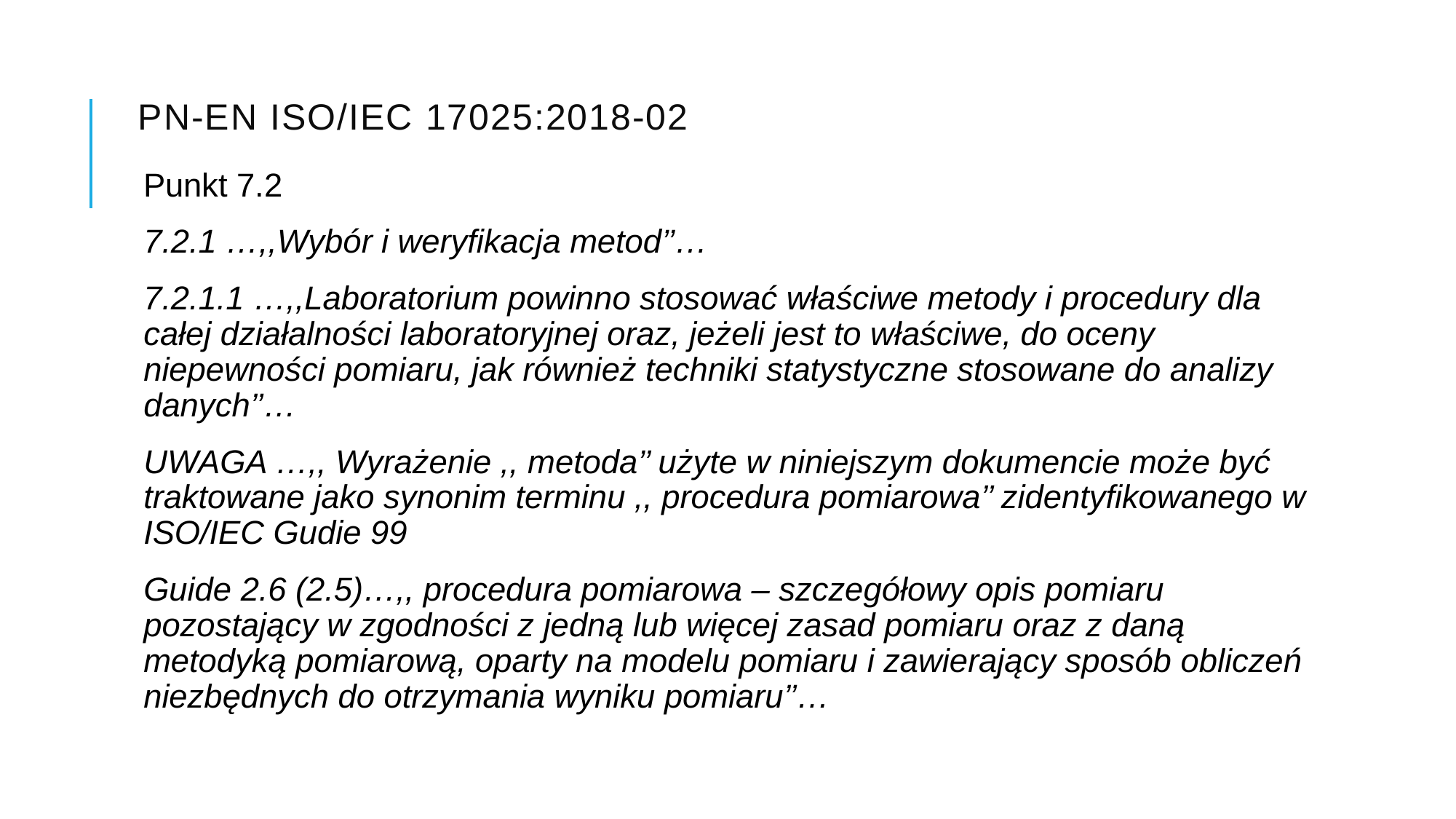

# PN-EN ISO/IEC 17025:2018-02
Punkt 7.2
7.2.1 …,,Wybór i weryfikacja metod’’…
7.2.1.1 …,,Laboratorium powinno stosować właściwe metody i procedury dla całej działalności laboratoryjnej oraz, jeżeli jest to właściwe, do oceny niepewności pomiaru, jak również techniki statystyczne stosowane do analizy danych’’…
UWAGA …,, Wyrażenie ,, metoda’’ użyte w niniejszym dokumencie może być traktowane jako synonim terminu ,, procedura pomiarowa’’ zidentyfikowanego w ISO/IEC Gudie 99
Guide 2.6 (2.5)…,, procedura pomiarowa – szczegółowy opis pomiaru pozostający w zgodności z jedną lub więcej zasad pomiaru oraz z daną metodyką pomiarową, oparty na modelu pomiaru i zawierający sposób obliczeń niezbędnych do otrzymania wyniku pomiaru’’…